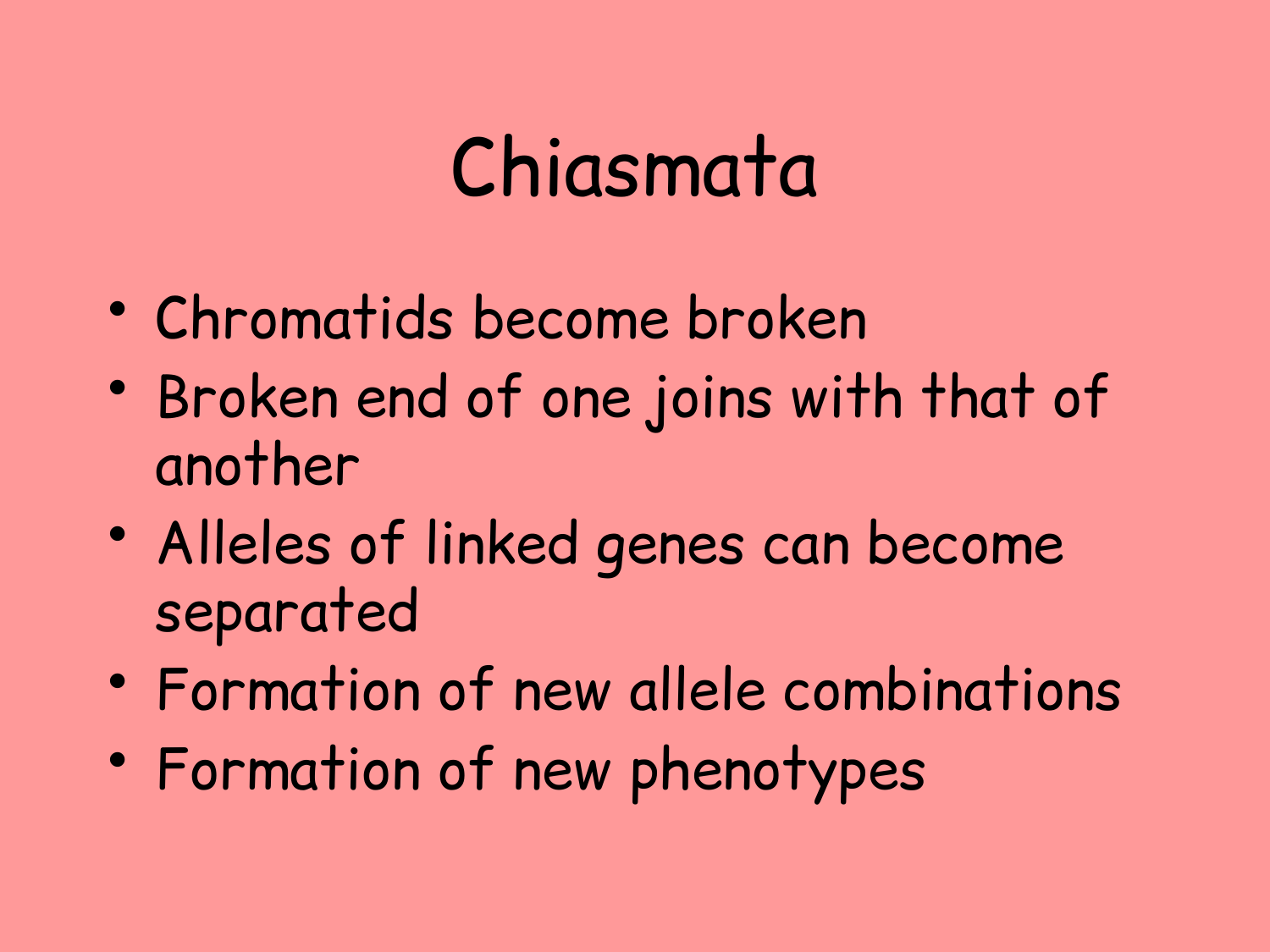

# Chiasmata
Chromatids become broken
Broken end of one joins with that of another
Alleles of linked genes can become separated
Formation of new allele combinations
Formation of new phenotypes